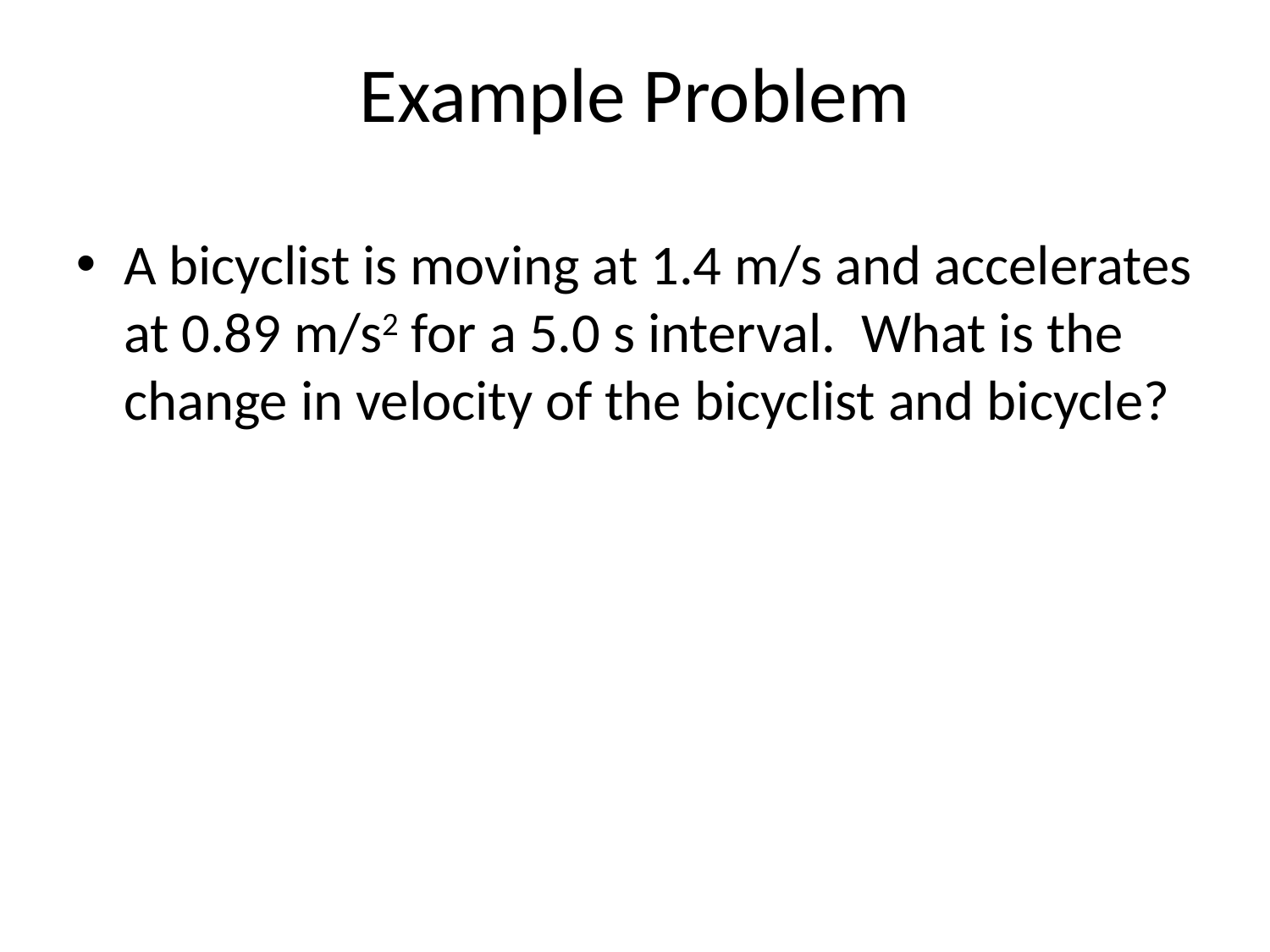

# Example Problem
A bicyclist is moving at 1.4 m/s and accelerates at 0.89 m/s2 for a 5.0 s interval.  What is the change in velocity of the bicyclist and bicycle?